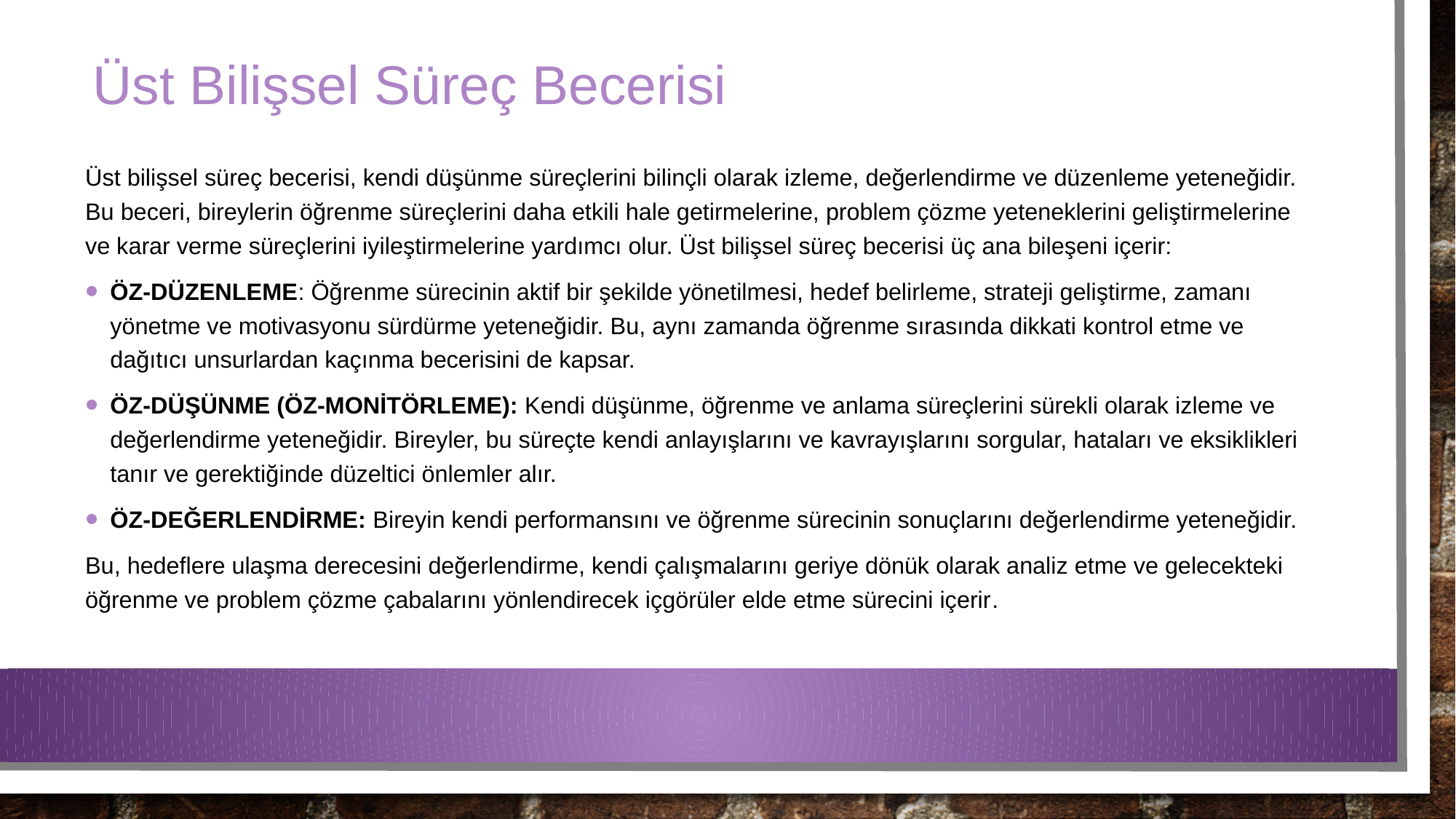

# Üst Bilişsel Süreç Becerisi
Üst bilişsel süreç becerisi, kendi düşünme süreçlerini bilinçli olarak izleme, değerlendirme ve düzenleme yeteneğidir. Bu beceri, bireylerin öğrenme süreçlerini daha etkili hale getirmelerine, problem çözme yeteneklerini geliştirmelerine ve karar verme süreçlerini iyileştirmelerine yardımcı olur. Üst bilişsel süreç becerisi üç ana bileşeni içerir:
ÖZ-DÜZENLEME: Öğrenme sürecinin aktif bir şekilde yönetilmesi, hedef belirleme, strateji geliştirme, zamanı yönetme ve motivasyonu sürdürme yeteneğidir. Bu, aynı zamanda öğrenme sırasında dikkati kontrol etme ve dağıtıcı unsurlardan kaçınma becerisini de kapsar.
ÖZ-DÜŞÜNME (ÖZ-MONİTÖRLEME): Kendi düşünme, öğrenme ve anlama süreçlerini sürekli olarak izleme ve değerlendirme yeteneğidir. Bireyler, bu süreçte kendi anlayışlarını ve kavrayışlarını sorgular, hataları ve eksiklikleri tanır ve gerektiğinde düzeltici önlemler alır.
ÖZ-DEĞERLENDİRME: Bireyin kendi performansını ve öğrenme sürecinin sonuçlarını değerlendirme yeteneğidir.
Bu, hedeflere ulaşma derecesini değerlendirme, kendi çalışmalarını geriye dönük olarak analiz etme ve gelecekteki öğrenme ve problem çözme çabalarını yönlendirecek içgörüler elde etme sürecini içerir.